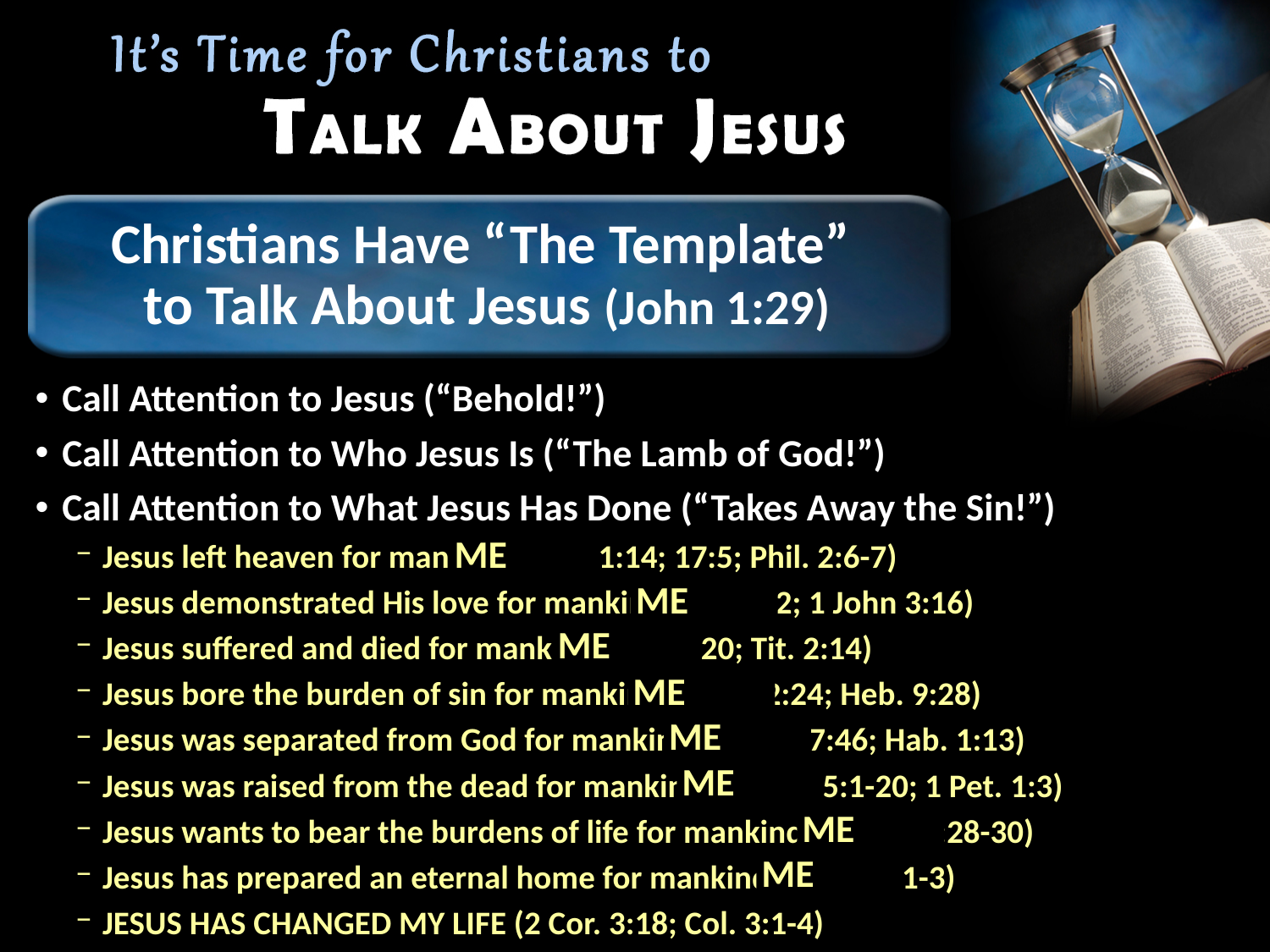

# Christians Have “The Template” to Talk About Jesus (John 1:29)
Call Attention to Jesus (“Behold!”)
Call Attention to Who Jesus Is (“The Lamb of God!”)
Call Attention to What Jesus Has Done (“Takes Away the Sin!”)
Jesus left heaven for mankind (John 1:14; 17:5; Phil. 2:6-7)
Jesus demonstrated His love for mankind (Eph. 5:2; 1 John 3:16)
Jesus suffered and died for mankind (Gal. 2:20; Tit. 2:14)
Jesus bore the burden of sin for mankind (1 Pet. 2:24; Heb. 9:28)
Jesus was separated from God for mankind (Matt. 27:46; Hab. 1:13)
Jesus was raised from the dead for mankind (1 Cor. 15:1-20; 1 Pet. 1:3)
Jesus wants to bear the burdens of life for mankind (Matt. 11:28-30)
Jesus has prepared an eternal home for mankind (John 14:1-3)
JESUS HAS CHANGED MY LIFE (2 Cor. 3:18; Col. 3:1-4)
ME
ME
ME
ME
ME
ME
ME
ME